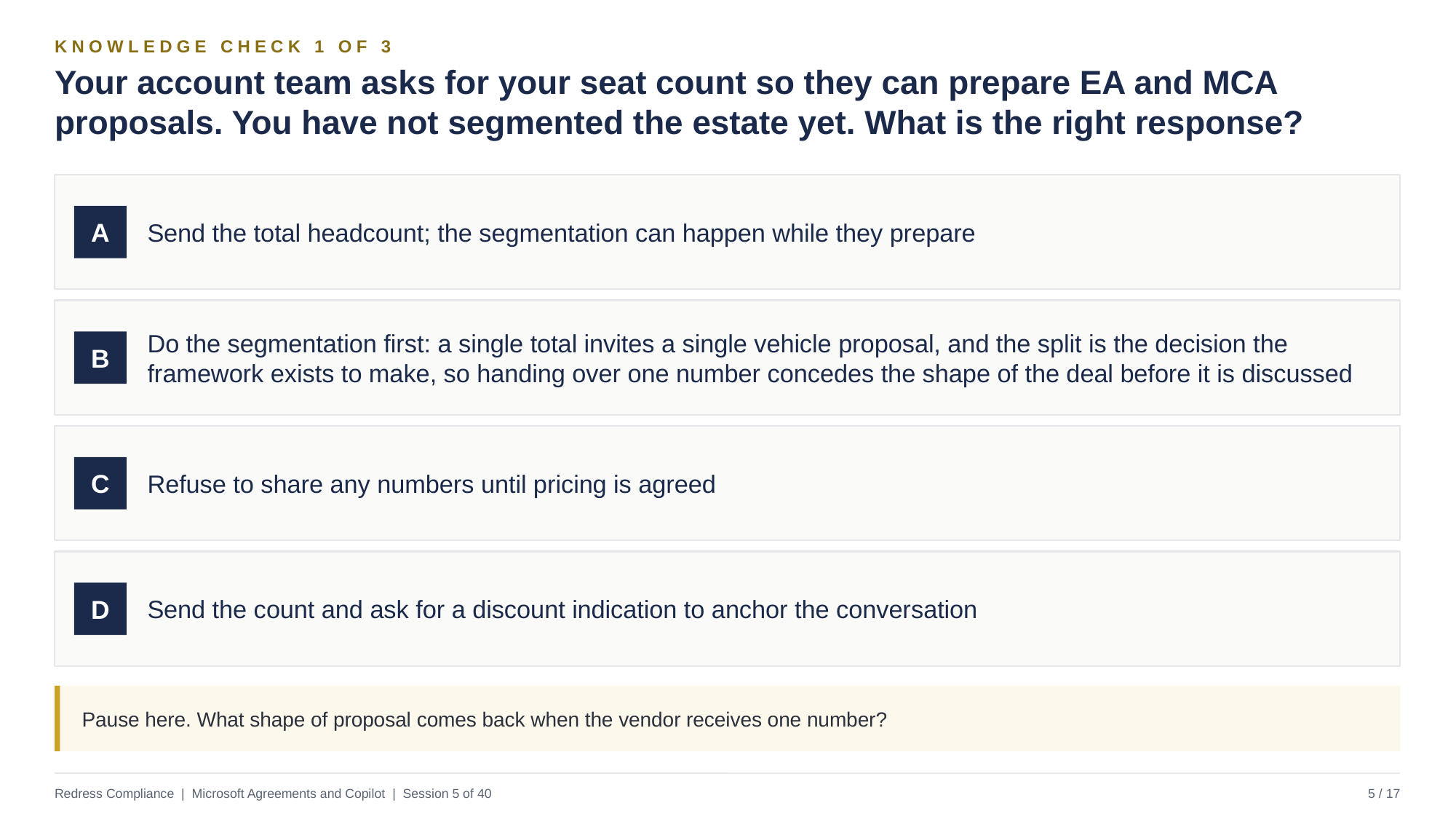

KNOWLEDGE CHECK 1 OF 3
Your account team asks for your seat count so they can prepare EA and MCA proposals. You have not segmented the estate yet. What is the right response?

Send the total headcount; the segmentation can happen while they prepare

A

Do the segmentation first: a single total invites a single vehicle proposal, and the split is the decision the framework exists to make, so handing over one number concedes the shape of the deal before it is discussed

B

Refuse to share any numbers until pricing is agreed

C

Send the count and ask for a discount indication to anchor the conversation

D

Pause here. What shape of proposal comes back when the vendor receives one number?

Redress Compliance  |  Microsoft Agreements and Copilot  |  Session 5 of 40
5 / 17